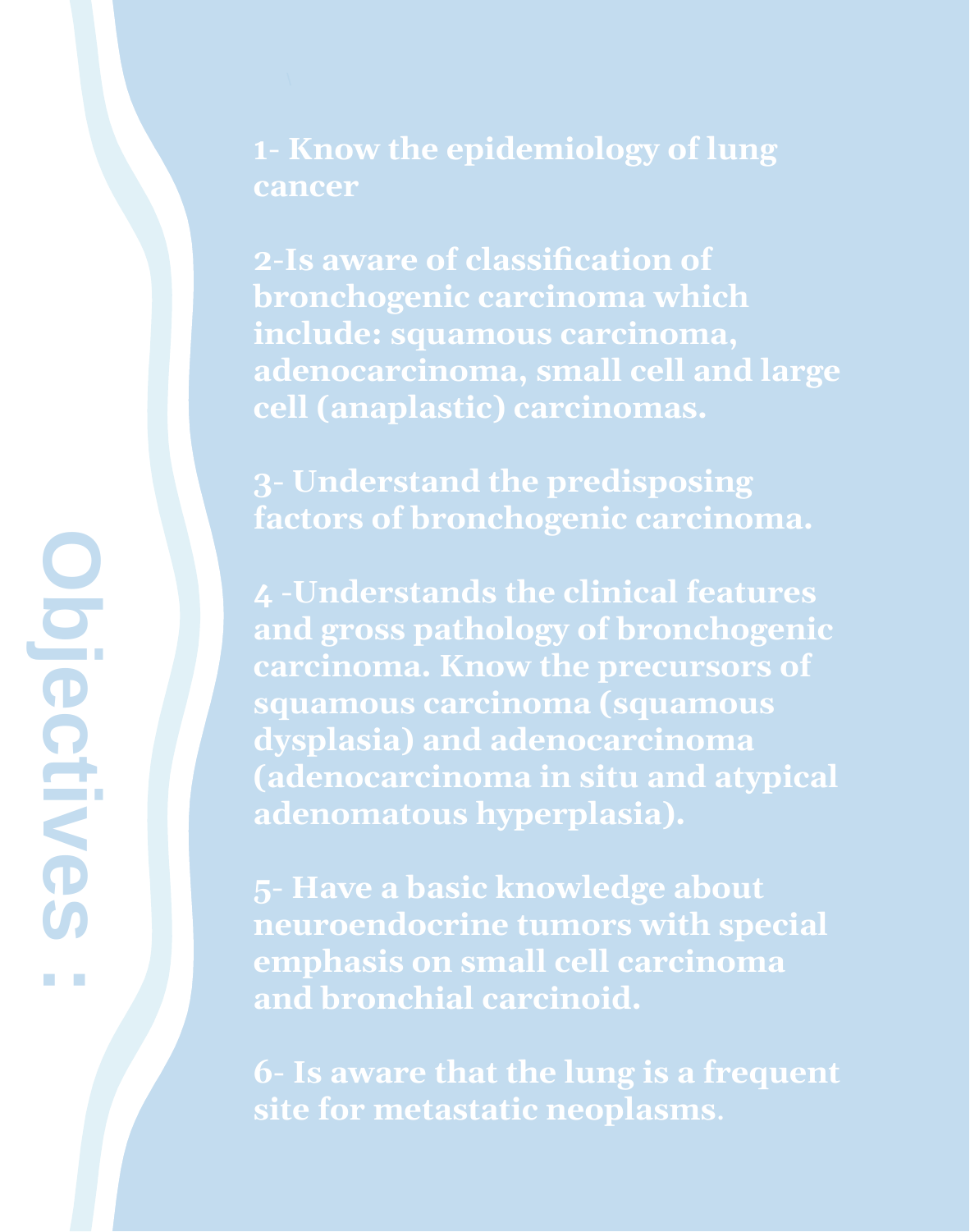

\
1- Know the epidemiology of lung cancer

2-Is aware of classification of bronchogenic carcinoma which include: squamous carcinoma, adenocarcinoma, small cell and large cell (anaplastic) carcinomas.

3- Understand the predisposing factors of bronchogenic carcinoma.

4 -Understands the clinical features and gross pathology of bronchogenic carcinoma. Know the precursors of squamous carcinoma (squamous dysplasia) and adenocarcinoma (adenocarcinoma in situ and atypical adenomatous hyperplasia).

5- Have a basic knowledge about neuroendocrine tumors with special emphasis on small cell carcinoma and bronchial carcinoid.

6- Is aware that the lung is a frequent site for metastatic neoplasms.
Objectives :